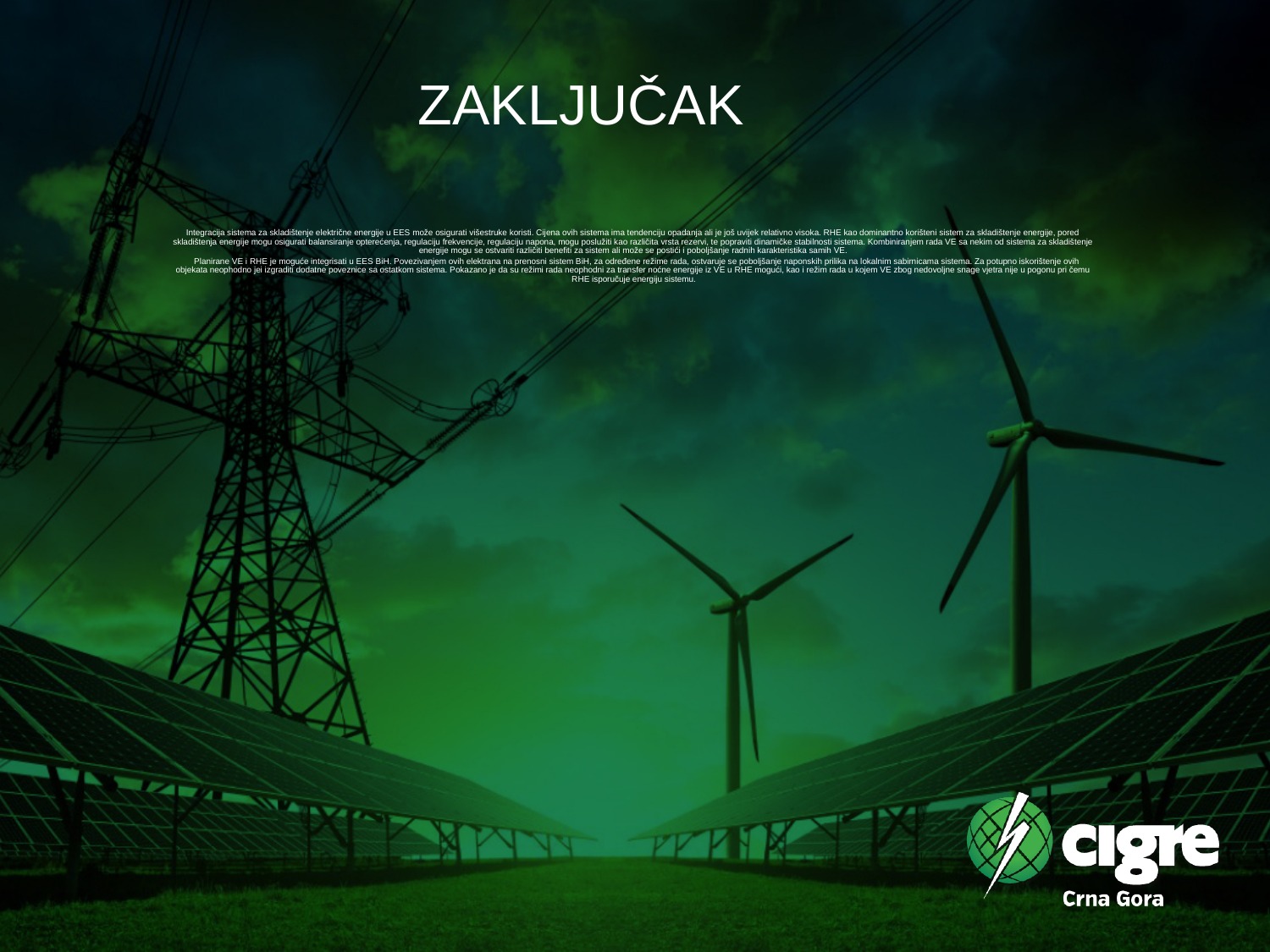

# ZAKLJUČAK
Integracija sistema za skladištenje električne energije u EES može osigurati višestruke koristi. Cijena ovih sistema ima tendenciju opadanja ali je još uvijek relativno visoka. RHE kao dominantno korišteni sistem za skladištenje energije, pored skladištenja energije mogu osigurati balansiranje opterećenja, regulaciju frekvencije, regulaciju napona, mogu poslužiti kao različita vrsta rezervi, te popraviti dinamičke stabilnosti sistema. Kombiniranjem rada VE sa nekim od sistema za skladištenje energije mogu se ostvariti različiti benefiti za sistem ali može se postići i poboljšanje radnih karakteristika samih VE.
	Planirane VE i RHE je moguće integrisati u EES BiH. Povezivanjem ovih elektrana na prenosni sistem BiH, za određene režime rada, ostvaruje se poboljšanje naponskih prilika na lokalnim sabirnicama sistema. Za potupno iskorištenje ovih objekata neophodno jei izgraditi dodatne poveznice sa ostatkom sistema. Pokazano je da su režimi rada neophodni za transfer noćne energije iz VE u RHE mogući, kao i režim rada u kojem VE zbog nedovoljne snage vjetra nije u pogonu pri čemu RHE isporučuje energiju sistemu.